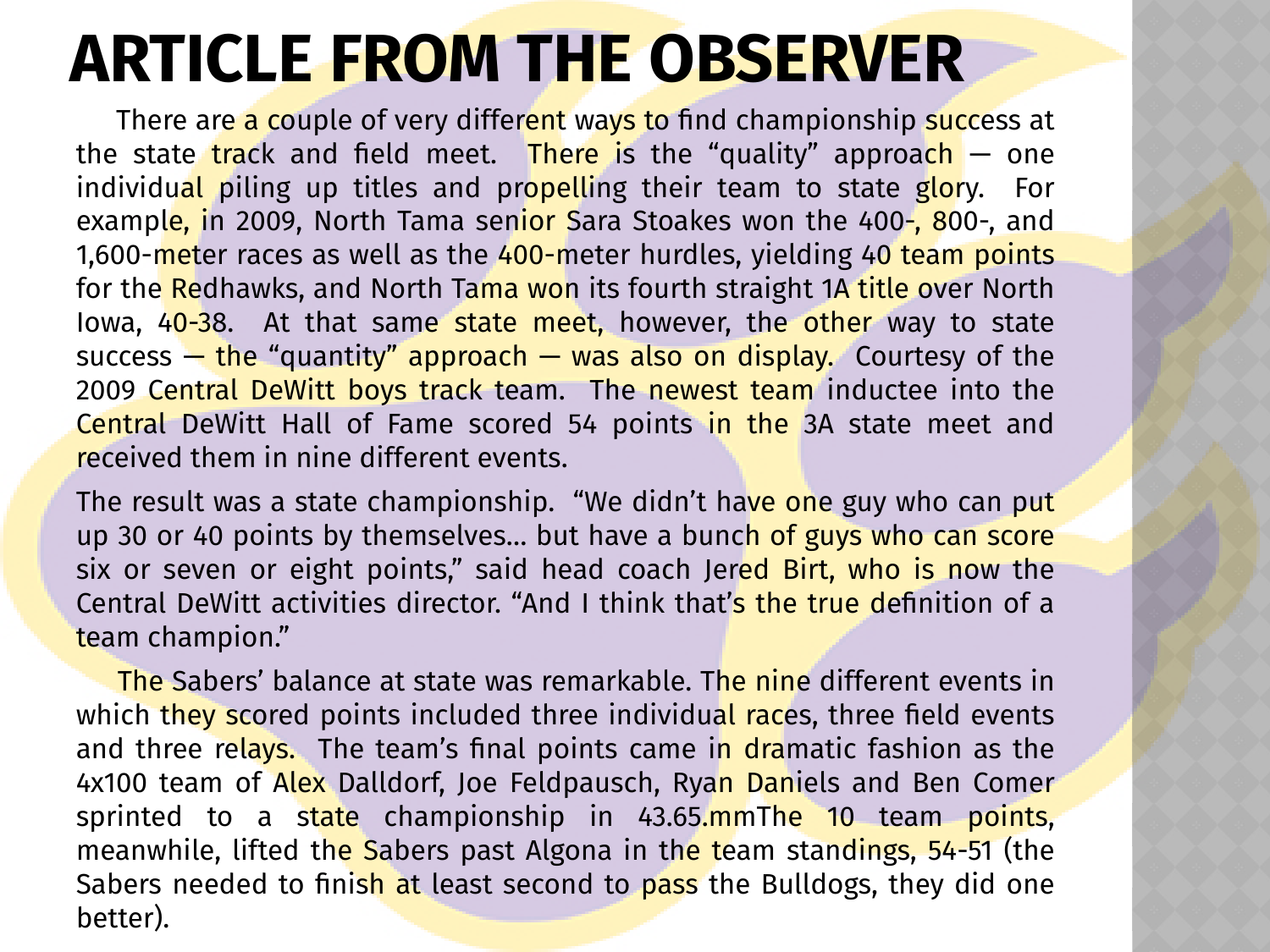

# Article from the Observer
     There are a couple of very different ways to find championship success at the state track and field meet.  There is the “quality” approach — one individual piling up titles and propelling their team to state glory.  For example, in 2009, North Tama senior Sara Stoakes won the 400-, 800-, and 1,600-meter races as well as the 400-meter hurdles, yielding 40 team points for the Redhawks, and North Tama won its fourth straight 1A title over North Iowa, 40-38.  At that same state meet, however, the other way to state success — the “quantity” approach — was also on display.  Courtesy of the 2009 Central DeWitt boys track team.  The newest team inductee into the Central DeWitt Hall of Fame scored 54 points in the 3A state meet and received them in nine different events.
The result was a state championship.  “We didn’t have one guy who can put up 30 or 40 points by themselves… but have a bunch of guys who can score six or seven or eight points,” said head coach Jered Birt, who is now the Central DeWitt activities director. “And I think that’s the true definition of a team champion.”
     The Sabers’ balance at state was remarkable. The nine different events in which they scored points included three individual races, three field events and three relays.  The team’s final points came in dramatic fashion as the 4x100 team of Alex Dalldorf, Joe Feldpausch, Ryan Daniels and Ben Comer sprinted to a state championship in 43.65.mmThe 10 team points, meanwhile, lifted the Sabers past Algona in the team standings, 54-51 (the Sabers needed to finish at least second to pass the Bulldogs, they did one better).